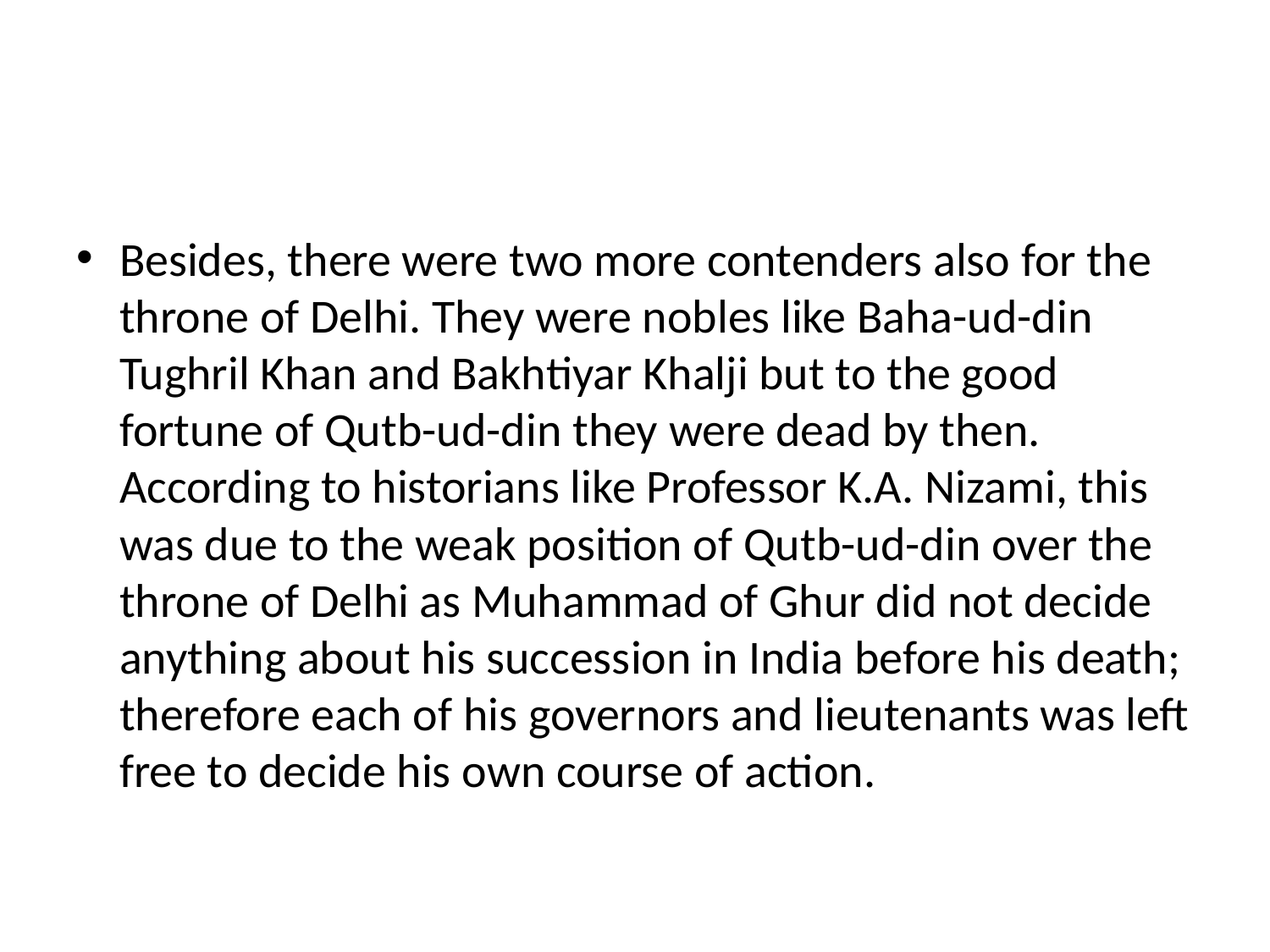

#
Besides, there were two more contenders also for the throne of Delhi. They were nobles like Baha-ud-din Tughril Khan and Bakhtiyar Khalji but to the good fortune of Qutb-ud-din they were dead by then. According to historians like Professor K.A. Nizami, this was due to the weak position of Qutb-ud-din over the throne of Delhi as Muhammad of Ghur did not decide anything about his succession in India before his death; therefore each of his governors and lieutenants was left free to decide his own course of action.